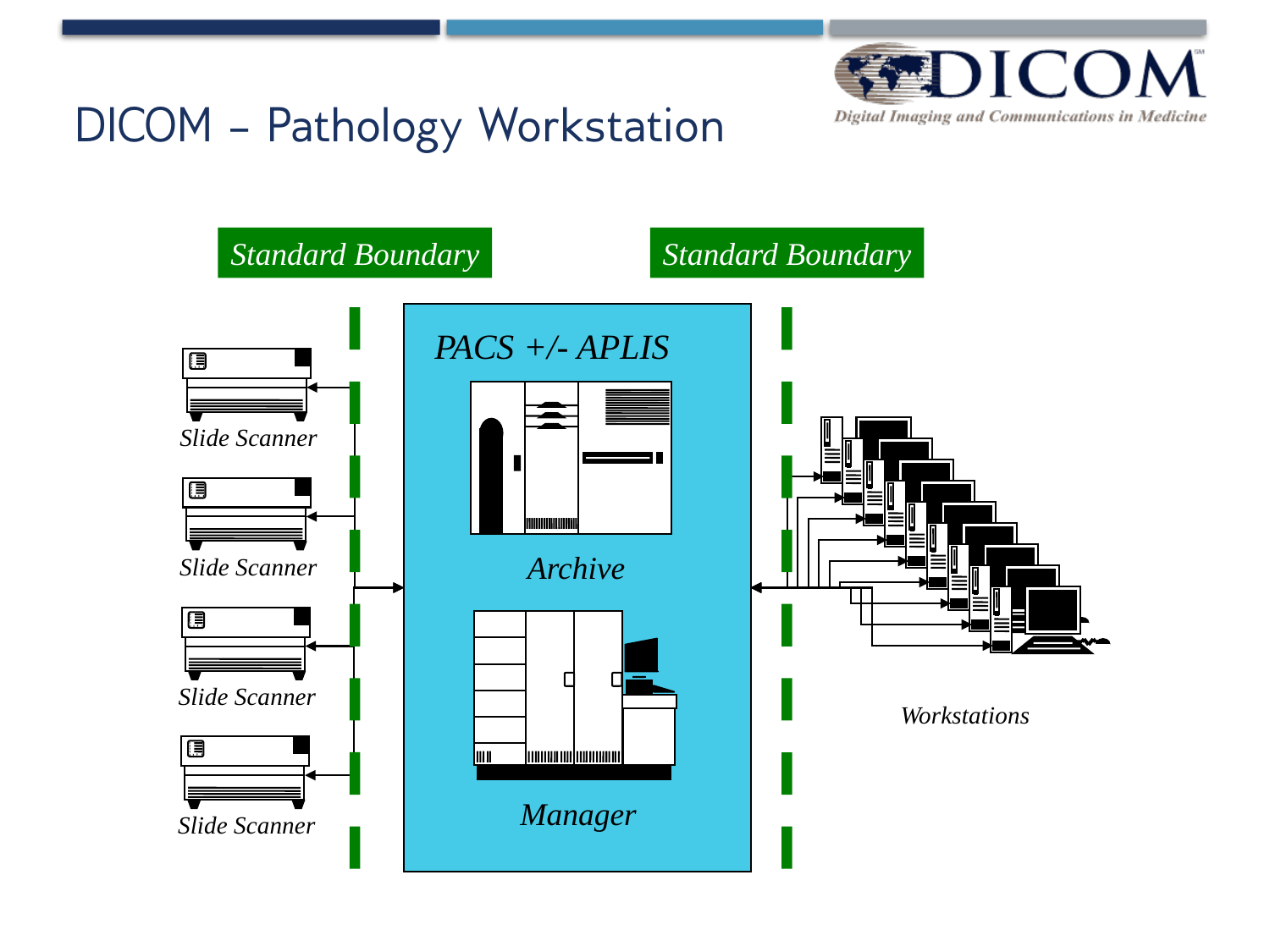

# DICOM – Pathology Workstation
Standard Boundary

Standard Boundary

PACS +/- APLIS

Slide Scanner

Workstations

Slide Scanner
Archive

Slide Scanner

Manager

Slide Scanner